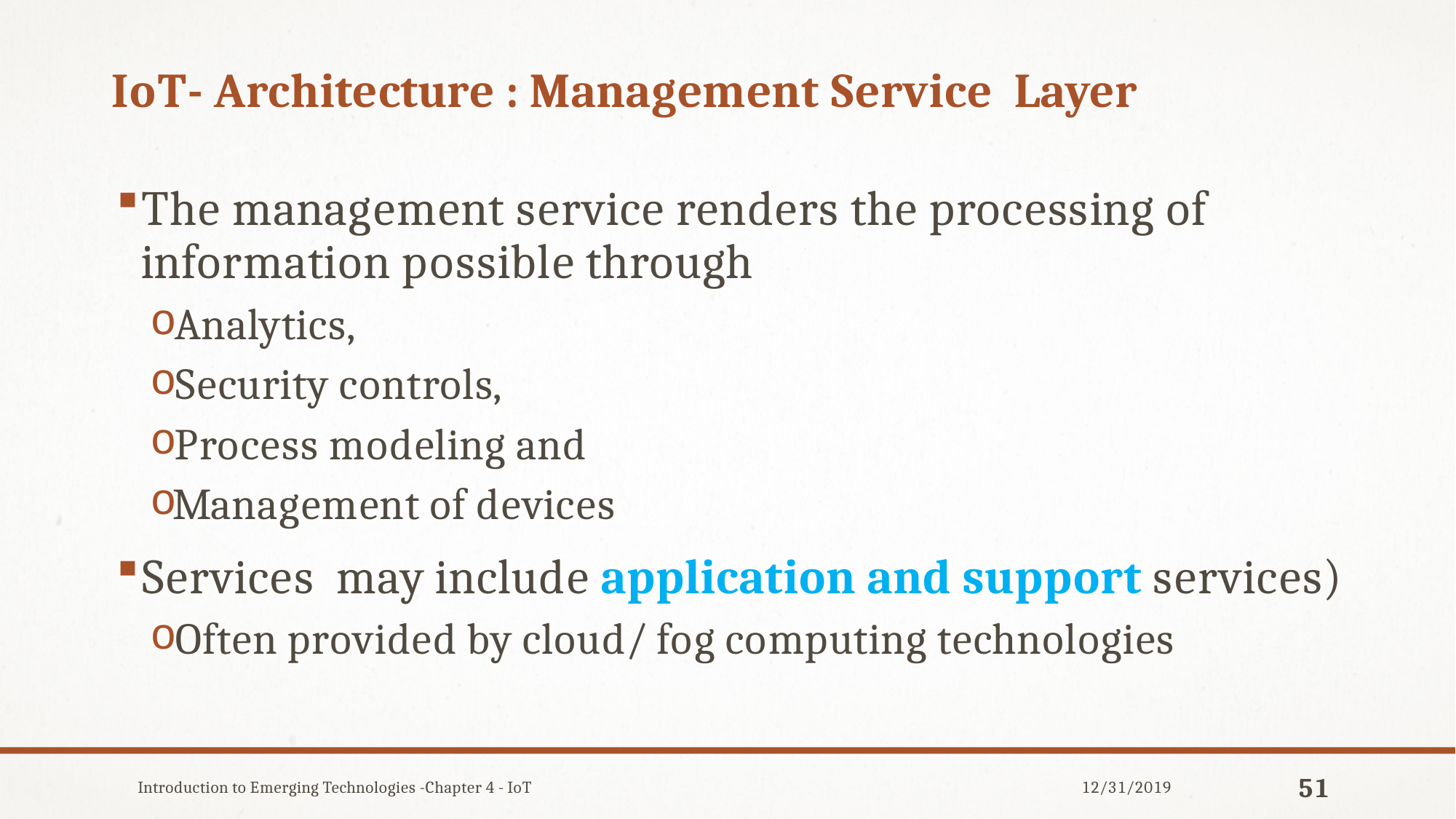

# IoT- Architecture : Management Service  Layer
The management service renders the processing of information possible through
Analytics,
Security controls,
Process modeling and
Management of devices
Services  may include application and support services)
Often provided by cloud/ fog computing technologies
Introduction to Emerging Technologies -Chapter 4 - IoT
12/31/2019
51